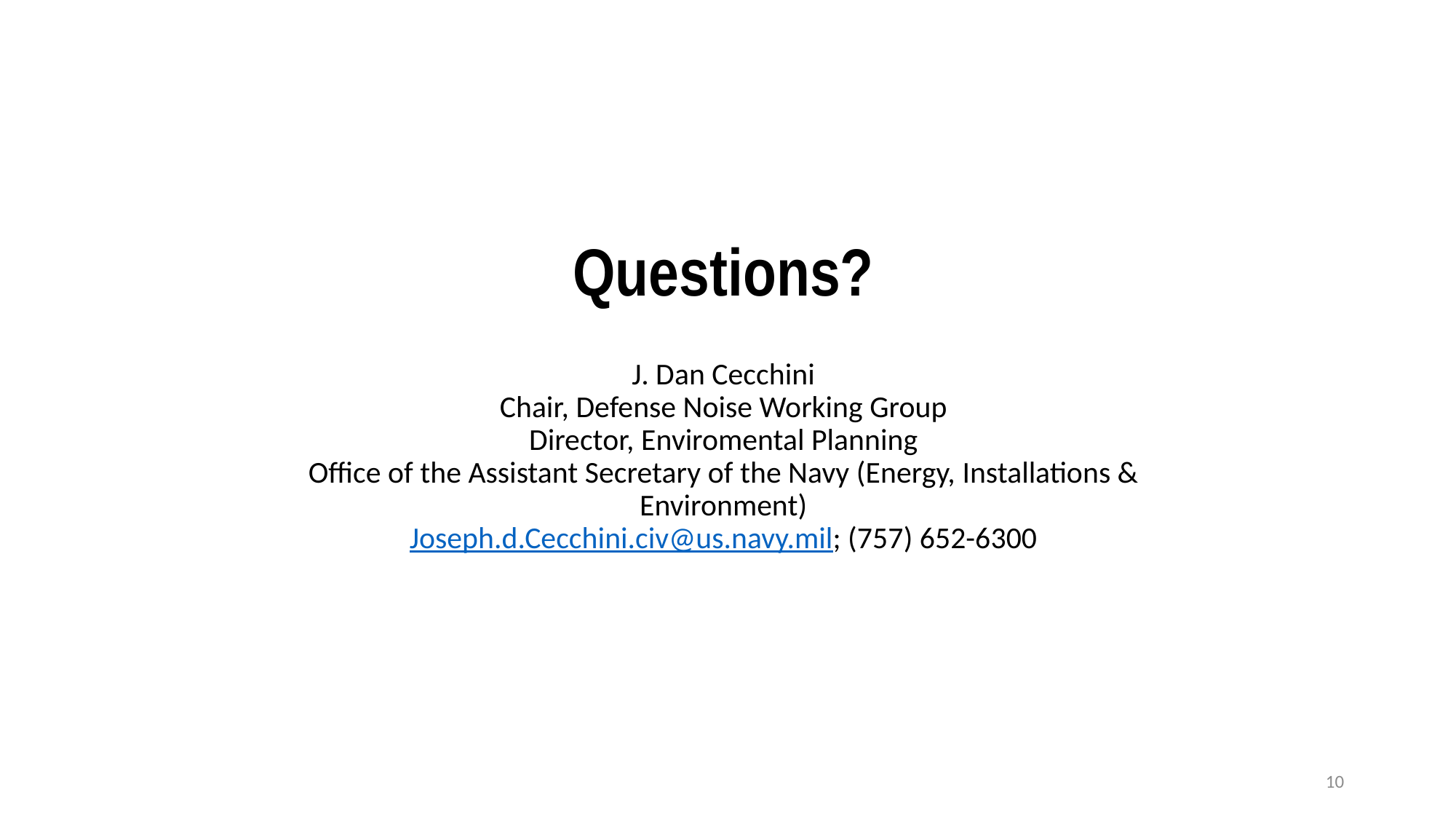

#
Questions?

J. Dan Cecchini
Chair, Defense Noise Working Group
Director, Enviromental Planning
Office of the Assistant Secretary of the Navy (Energy, Installations & Environment)
Joseph.d.Cecchini.civ@us.navy.mil; (757) 652-6300
10